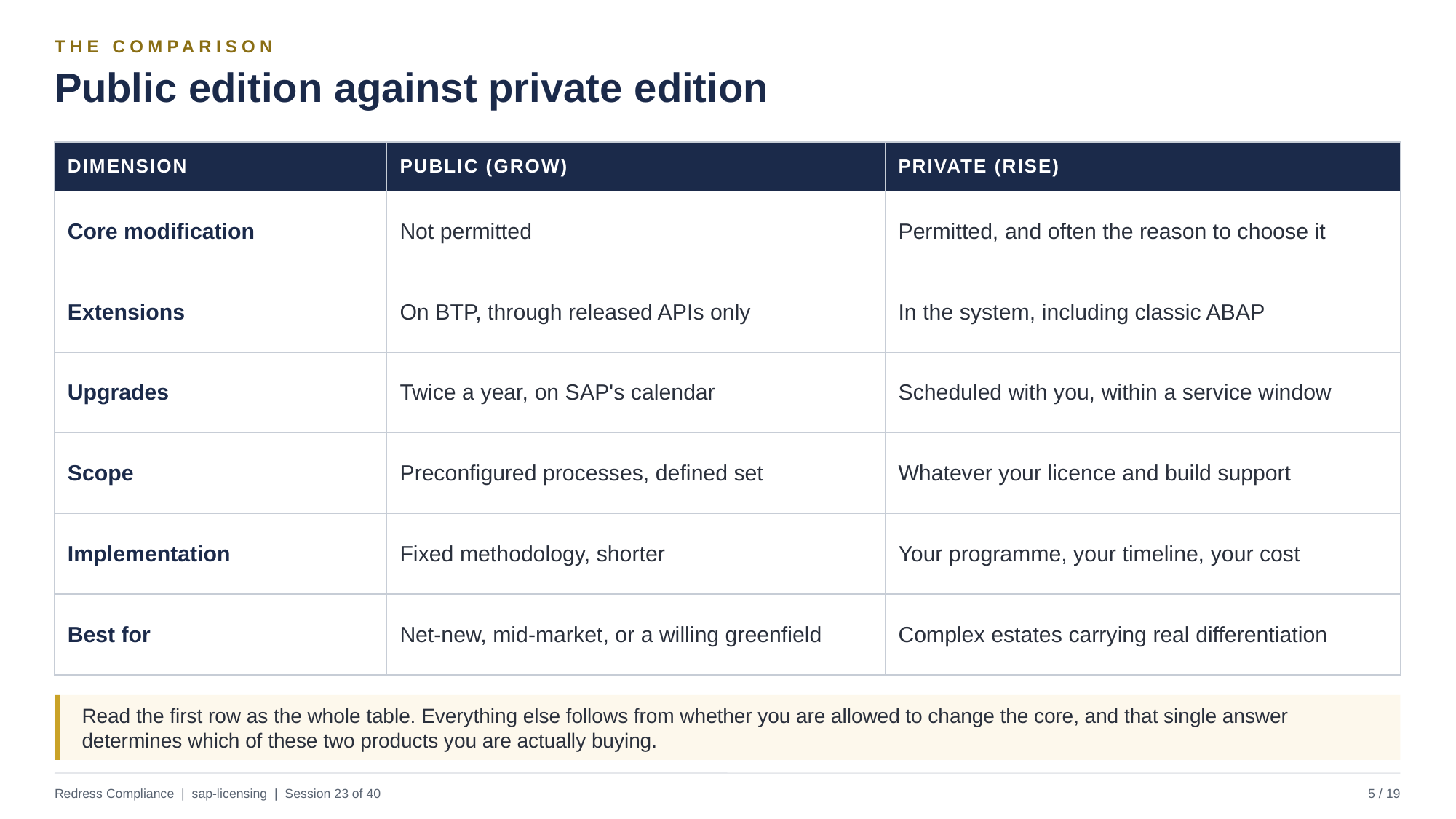

THE COMPARISON
Public edition against private edition
| DIMENSION | PUBLIC (GROW) | PRIVATE (RISE) |
| --- | --- | --- |
| Core modification | Not permitted | Permitted, and often the reason to choose it |
| Extensions | On BTP, through released APIs only | In the system, including classic ABAP |
| Upgrades | Twice a year, on SAP's calendar | Scheduled with you, within a service window |
| Scope | Preconfigured processes, defined set | Whatever your licence and build support |
| Implementation | Fixed methodology, shorter | Your programme, your timeline, your cost |
| Best for | Net-new, mid-market, or a willing greenfield | Complex estates carrying real differentiation |

Read the first row as the whole table. Everything else follows from whether you are allowed to change the core, and that single answer determines which of these two products you are actually buying.

Redress Compliance  |  sap-licensing  |  Session 23 of 40
5 / 19